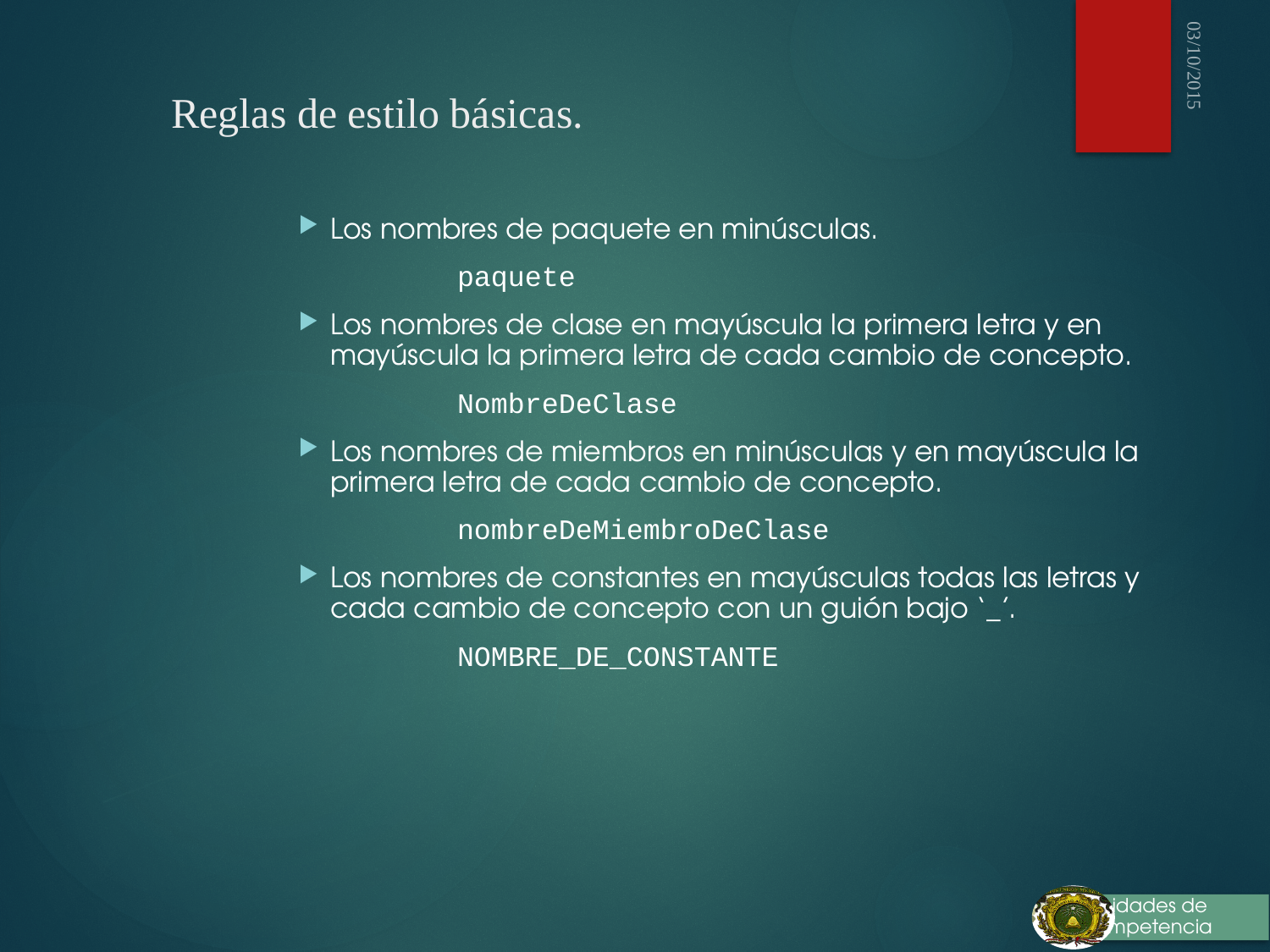

03/10/2015
# Reglas de estilo básicas.
Los nombres de paquete en minúsculas.
		paquete
Los nombres de clase en mayúscula la primera letra y en mayúscula la primera letra de cada cambio de concepto.
		NombreDeClase
Los nombres de miembros en minúsculas y en mayúscula la primera letra de cada cambio de concepto.
		nombreDeMiembroDeClase
Los nombres de constantes en mayúsculas todas las letras y cada cambio de concepto con un guión bajo ‘_’.
		NOMBRE_DE_CONSTANTE